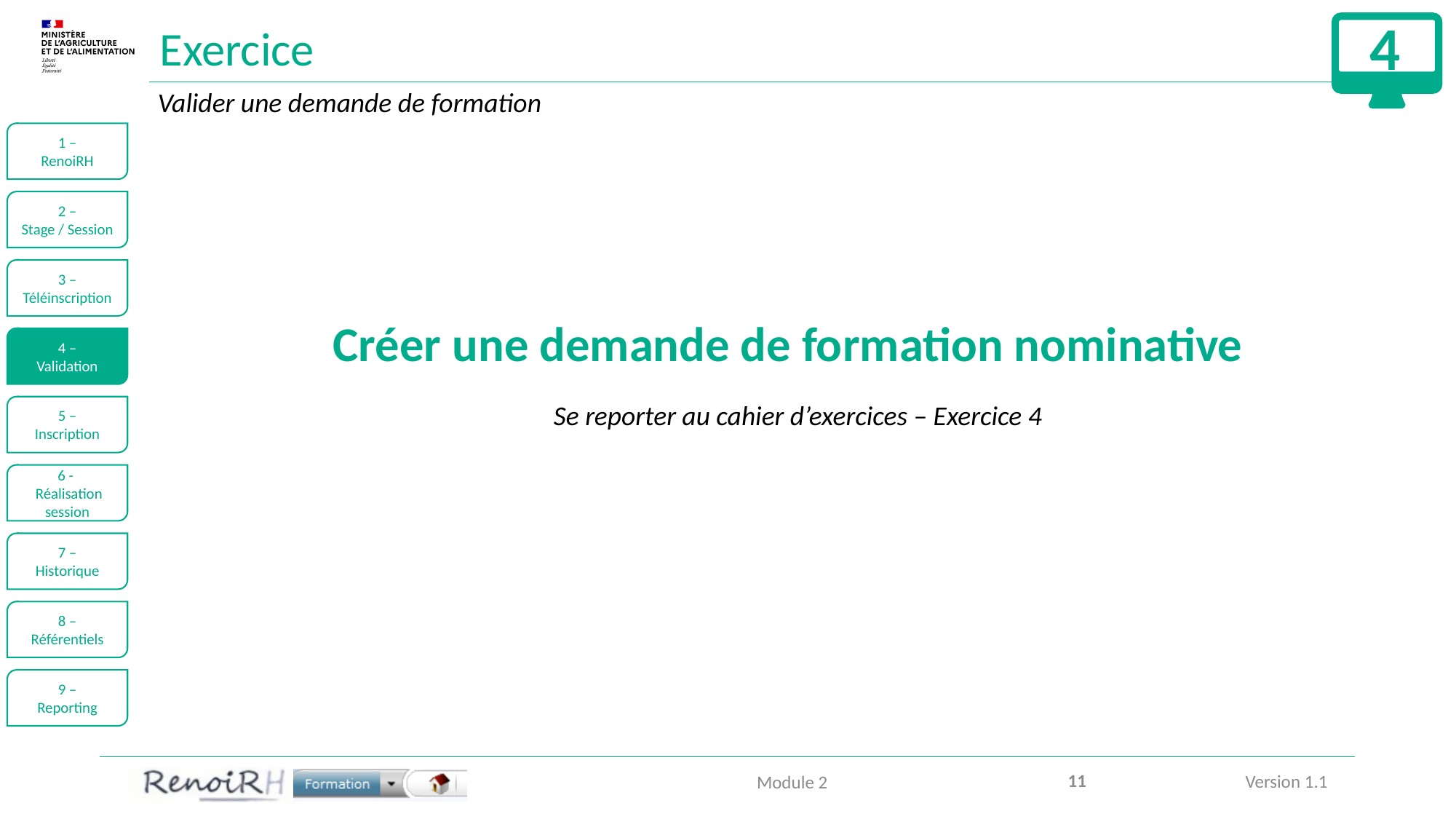

4

# Exercice
Valider une demande de formation
1 –
RenoiRH
2 –
Stage / Session
3 –
Téléinscription
Créer une demande de formation nominative
4 –
Validation
Se reporter au cahier d’exercices – Exercice 4
5 –
Inscription
6 -
 Réalisation session
7 –
Historique
8 –
Référentiels
9 –
Reporting
11
Module 2